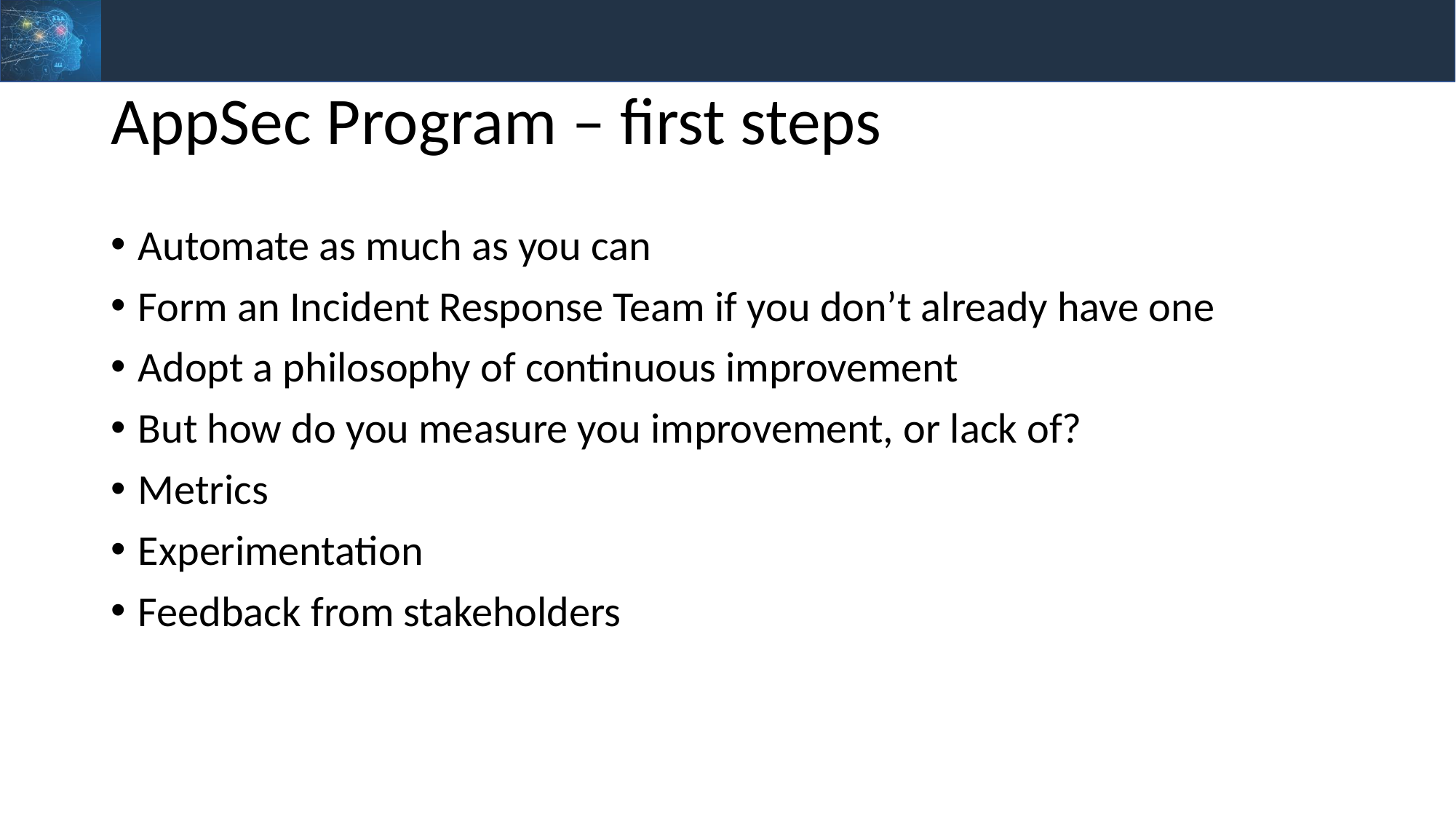

# AppSec Program – first steps
Automate as much as you can
Form an Incident Response Team if you don’t already have one
Adopt a philosophy of continuous improvement
But how do you measure you improvement, or lack of?
Metrics
Experimentation
Feedback from stakeholders